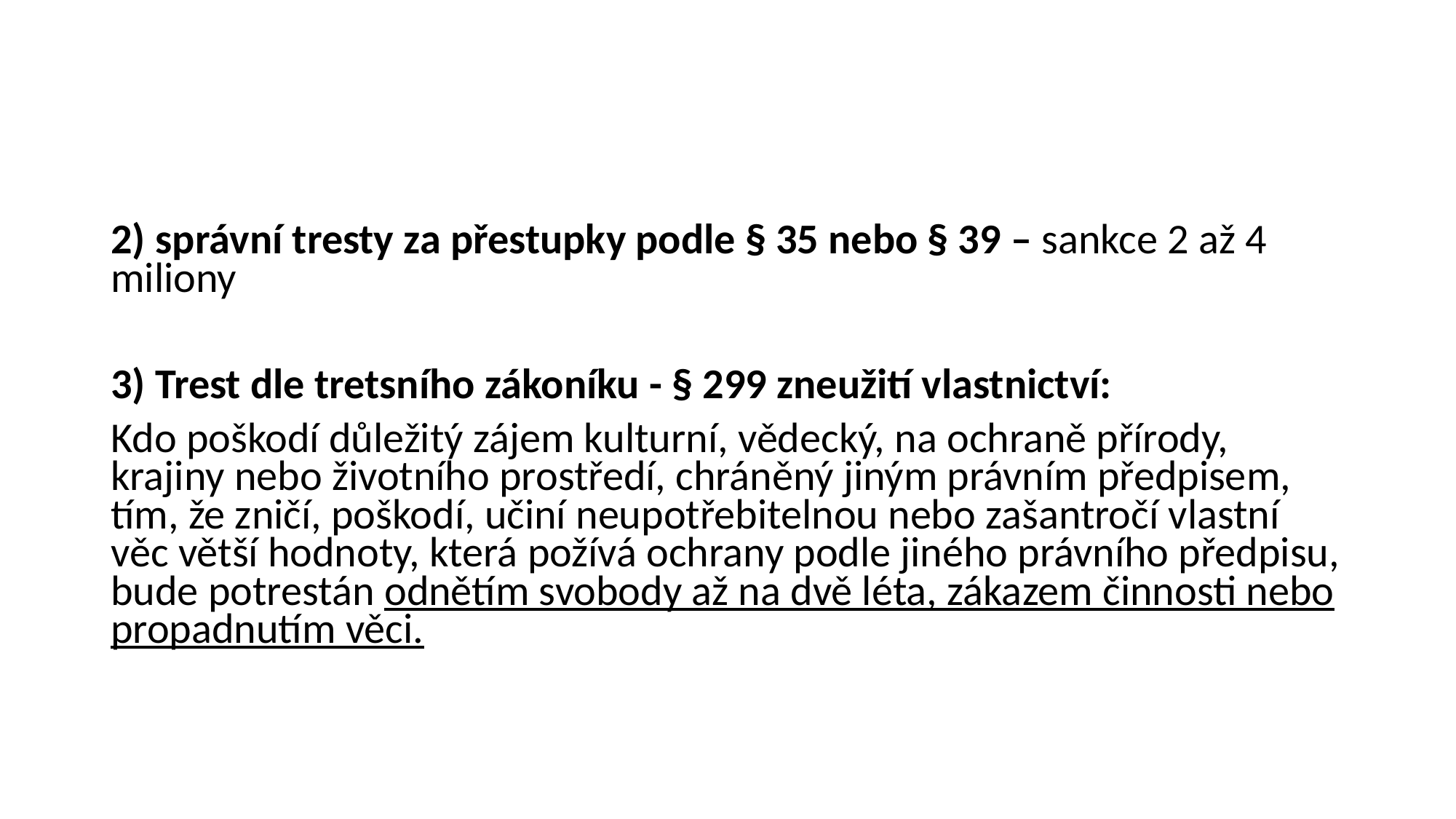

#
2) správní tresty za přestupky podle § 35 nebo § 39 – sankce 2 až 4 miliony

3) Trest dle tretsního zákoníku - § 299 zneužití vlastnictví:
Kdo poškodí důležitý zájem kulturní, vědecký, na ochraně přírody, krajiny nebo životního prostředí, chráněný jiným právním předpisem, tím, že zničí, poškodí, učiní neupotřebitelnou nebo zašantročí vlastní věc větší hodnoty, která požívá ochrany podle jiného právního předpisu, bude potrestán odnětím svobody až na dvě léta, zákazem činnosti nebo propadnutím věci.